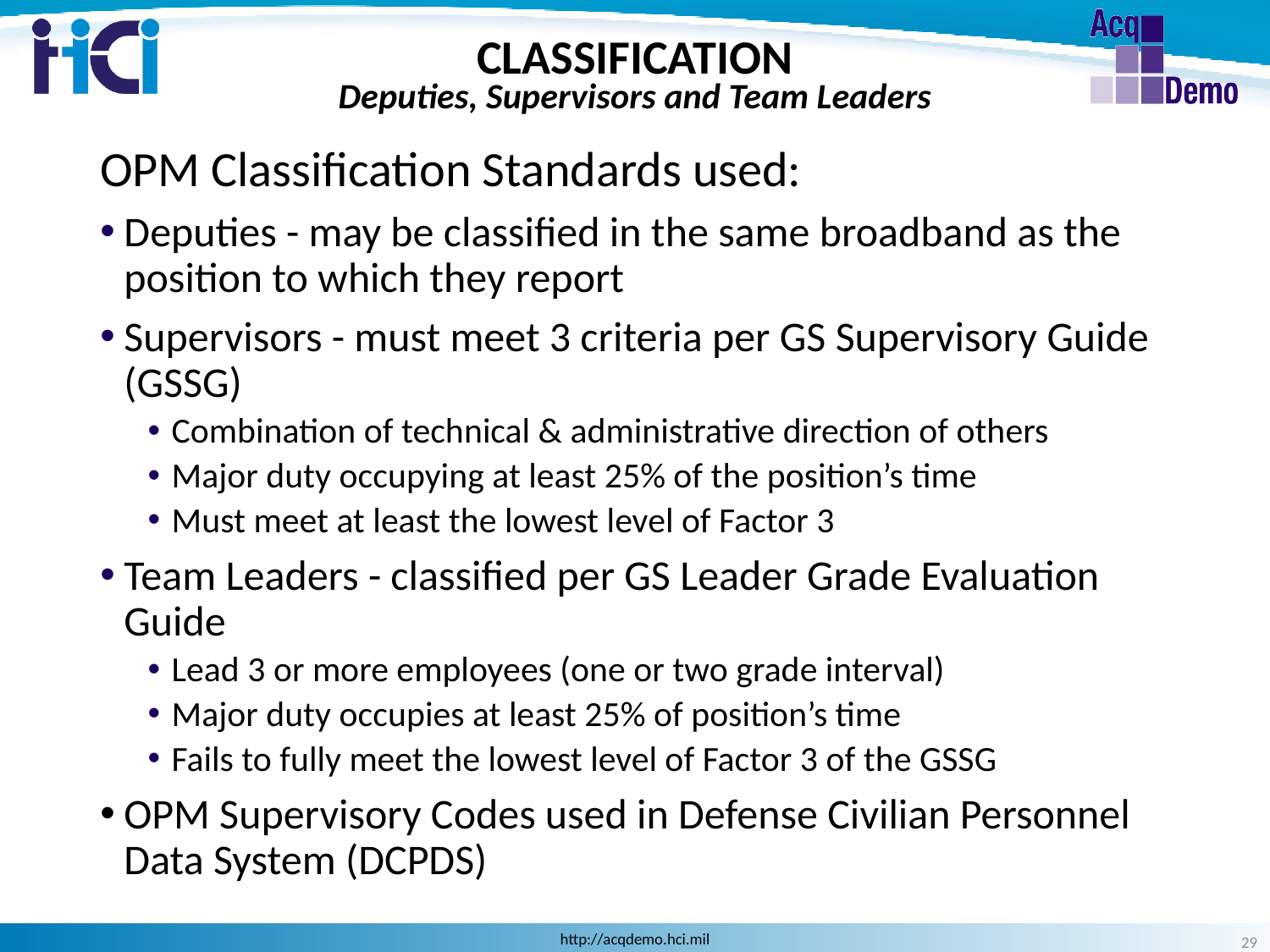

CLASSIFICATION
Deputies, Supervisors and Team Leaders
OPM Classification Standards used:
Deputies - may be classified in the same broadband as the position to which they report
Supervisors - must meet 3 criteria per GS Supervisory Guide (GSSG)
Combination of technical & administrative direction of others
Major duty occupying at least 25% of the position’s time
Must meet at least the lowest level of Factor 3
Team Leaders - classified per GS Leader Grade Evaluation Guide
Lead 3 or more employees (one or two grade interval)
Major duty occupies at least 25% of position’s time
Fails to fully meet the lowest level of Factor 3 of the GSSG
OPM Supervisory Codes used in Defense Civilian Personnel Data System (DCPDS)

29